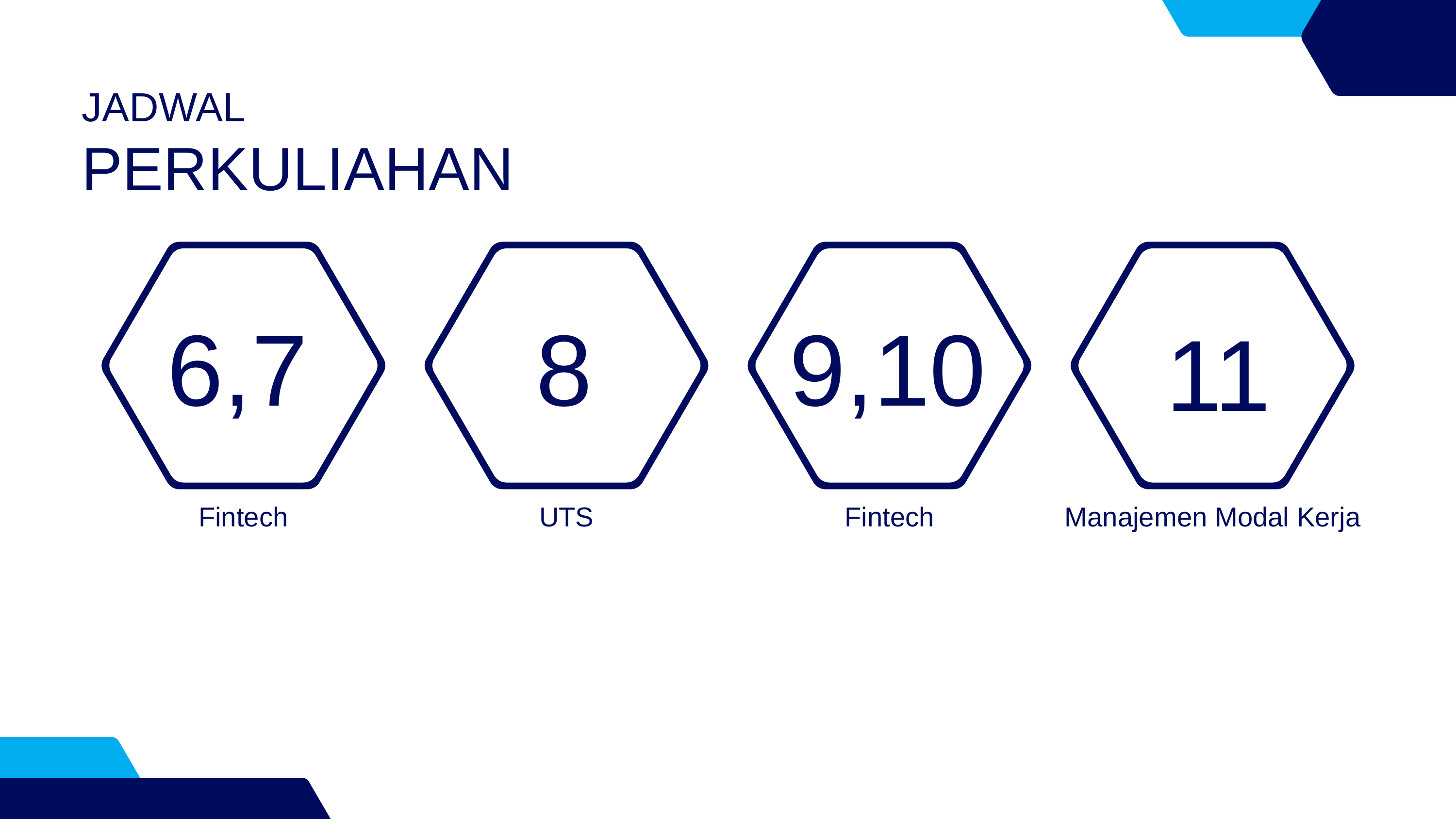

JADWAL
PERKULIAHAN

6,7
8
9,10
11
Fintech
UTS
Fintech
Manajemen Modal Kerja